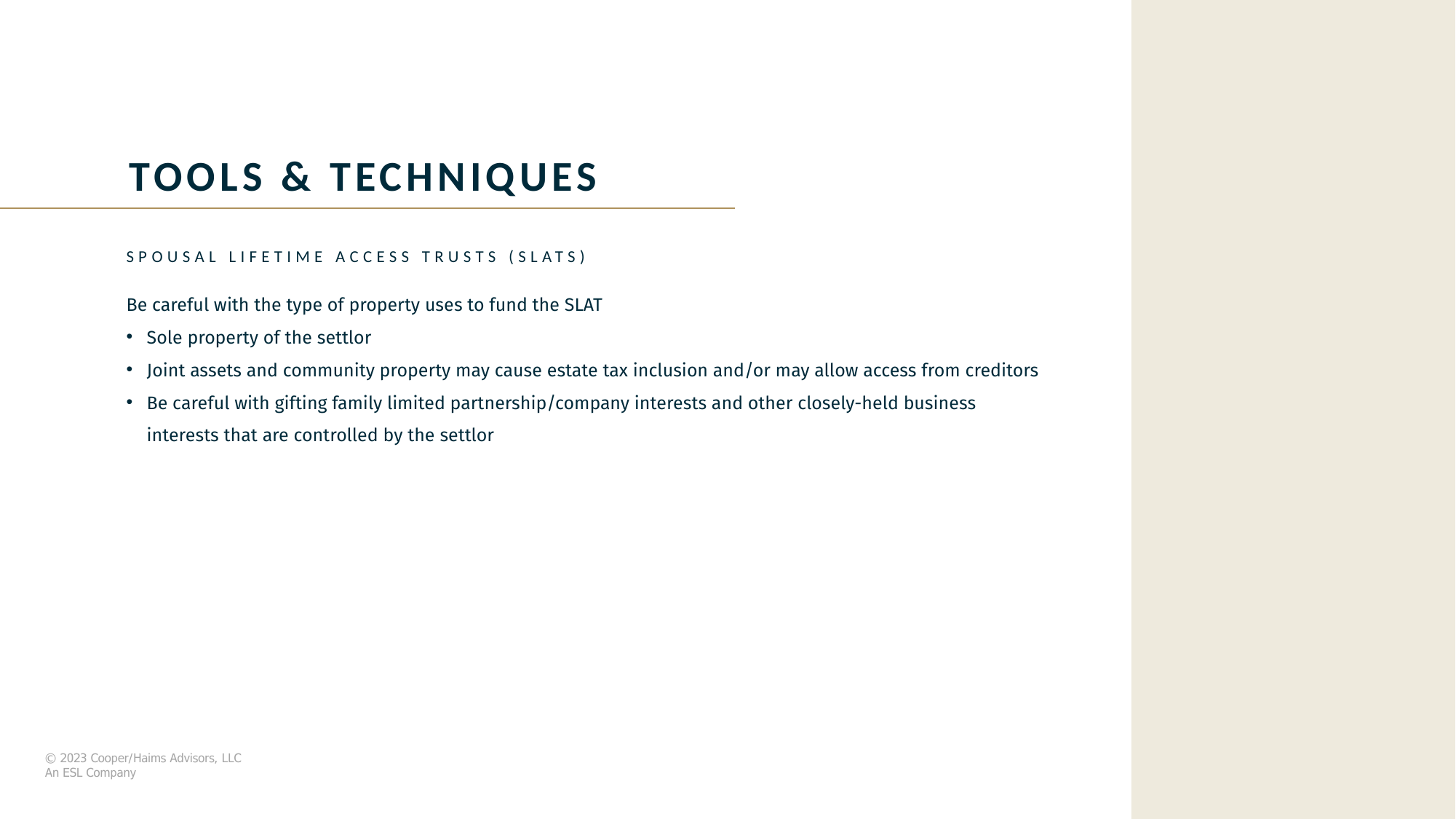

Tools & techniques
Spousal lifetime access Trusts (SLATs)
Be careful with the type of property uses to fund the SLAT
Sole property of the settlor
Joint assets and community property may cause estate tax inclusion and/or may allow access from creditors
Be careful with gifting family limited partnership/company interests and other closely-held business interests that are controlled by the settlor